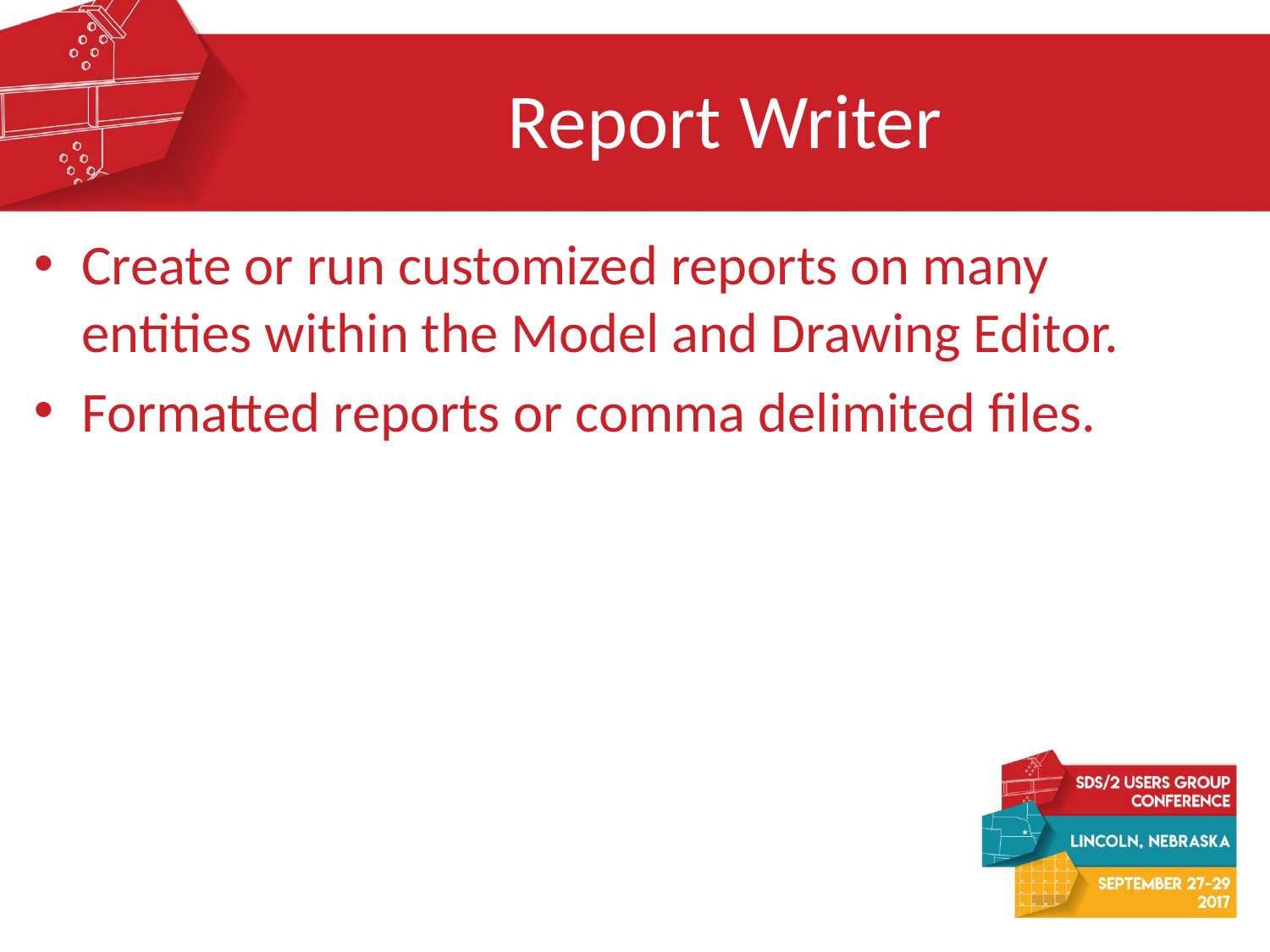

# Report Writer
Create or run customized reports on many entities within the Model and Drawing Editor.
Formatted reports or comma delimited files.